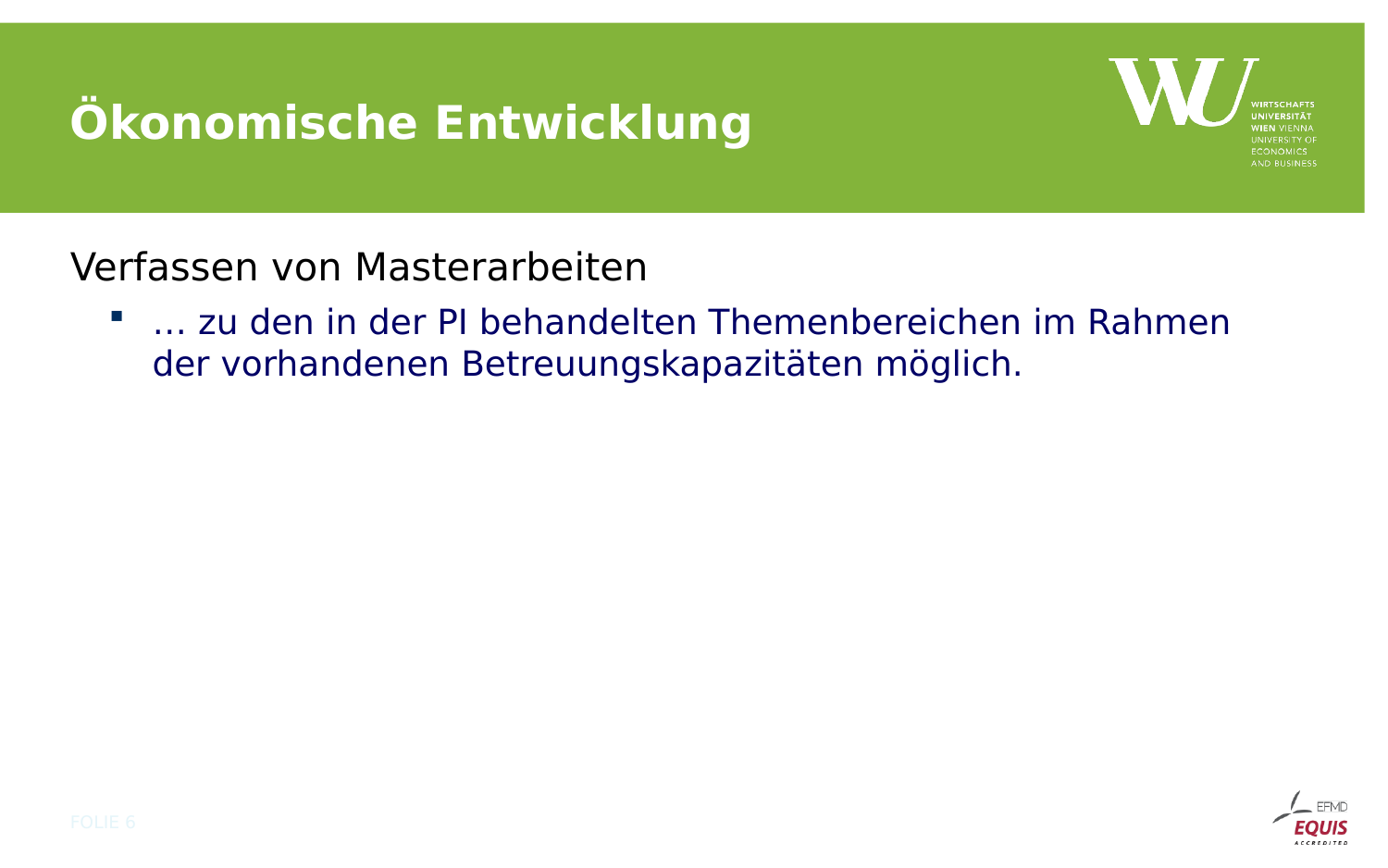

# Ökonomische Entwicklung
Verfassen von Masterarbeiten
… zu den in der PI behandelten Themenbereichen im Rahmen der vorhandenen Betreuungskapazitäten möglich.

Folie 6